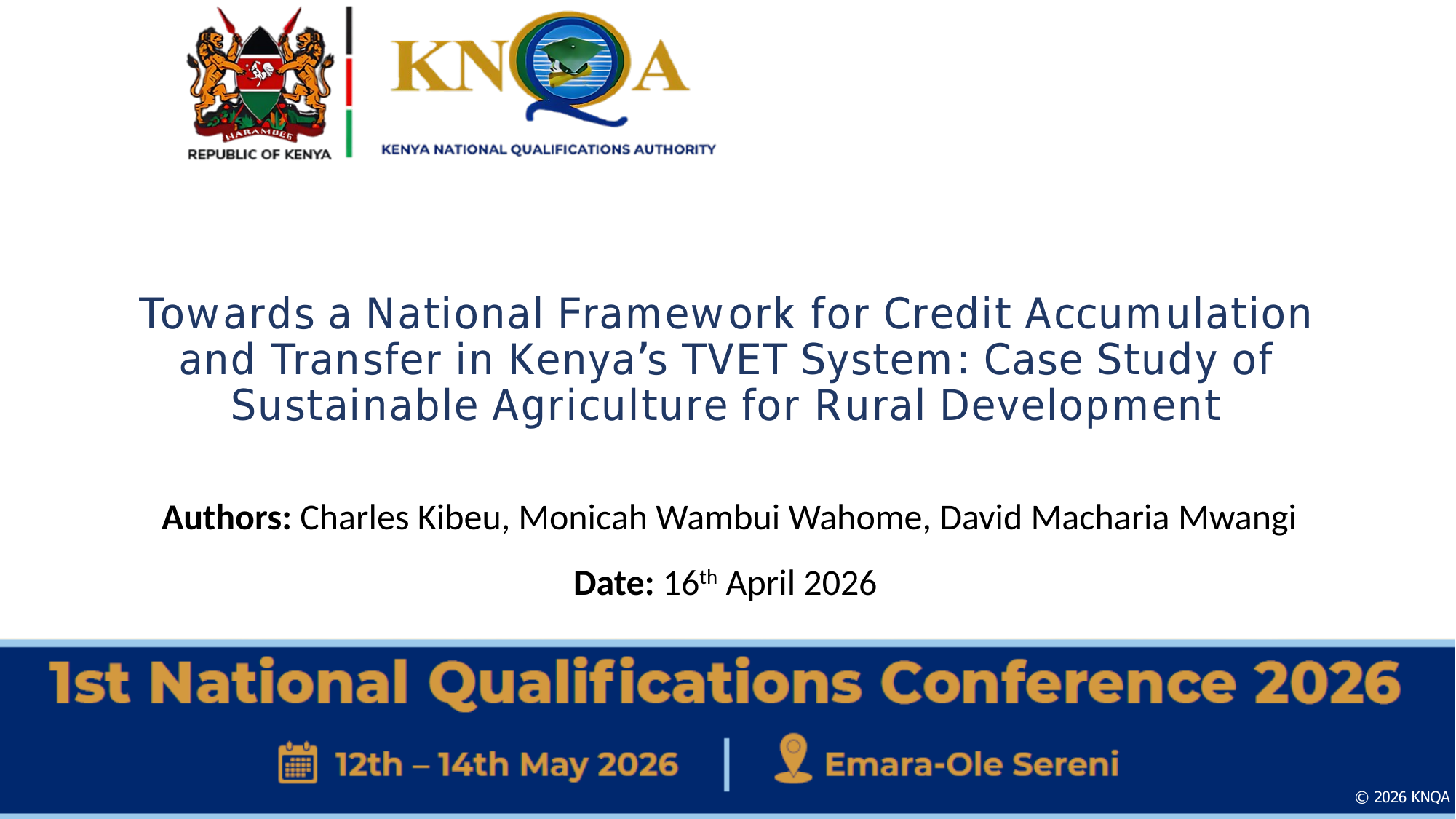

# Towards a National Framework for Credit Accumulation and Transfer in Kenya’s TVET System: Case Study of Sustainable Agriculture for Rural Development
Authors: Charles Kibeu, Monicah Wambui Wahome, David Macharia Mwangi
Date: 16th April 2026